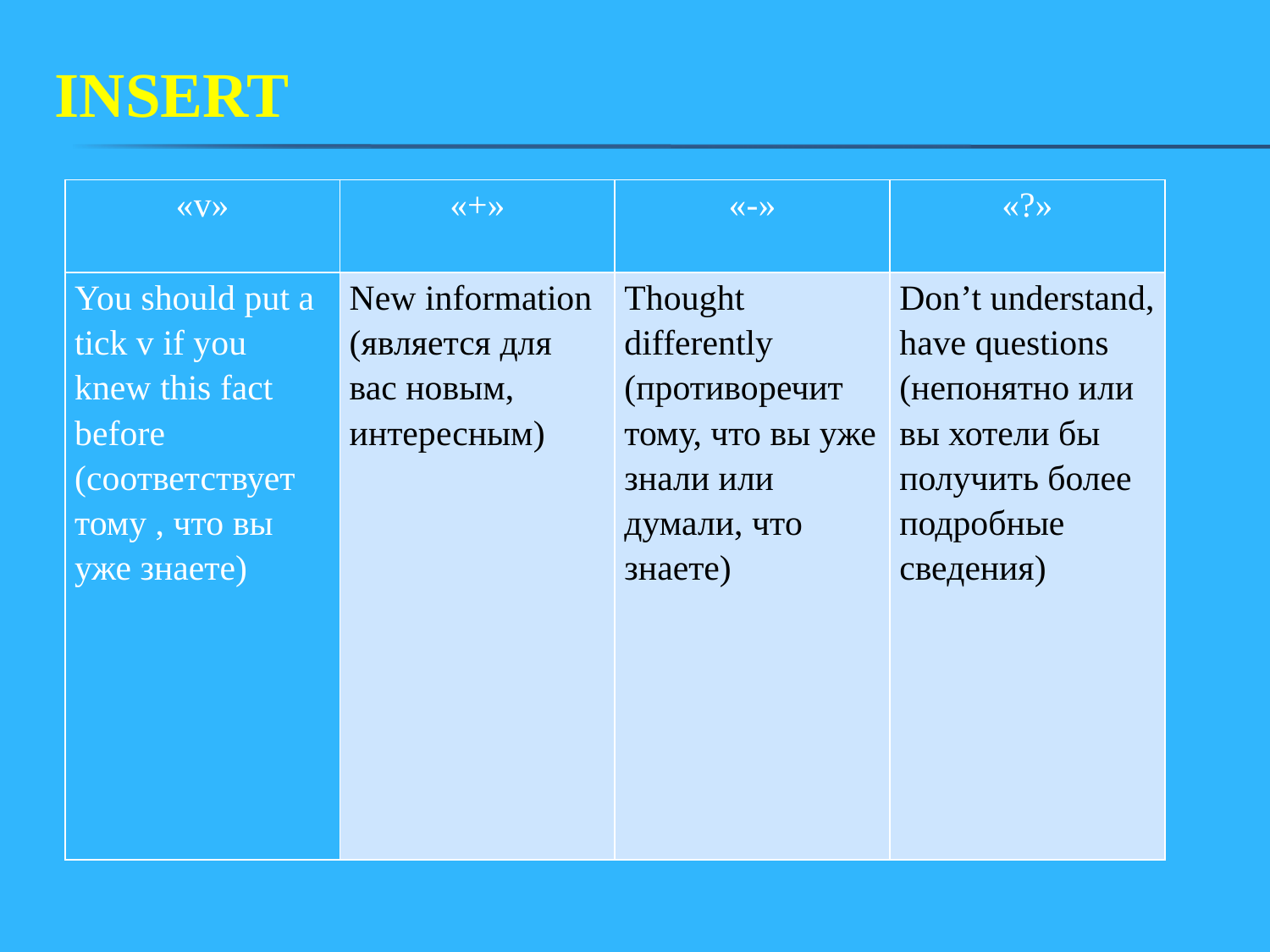

# Insert
| «v» | «+» | «-» | «?» |
| --- | --- | --- | --- |
| You should put a tick v if you knew this fact before (соответствует тому , что вы уже знаете) | New information (является для вас новым, интересным) | Thought differently (противоречит тому, что вы уже знали или думали, что знаете) | Don’t understand, have questions (непонятно или вы хотели бы получить более подробные сведения) |